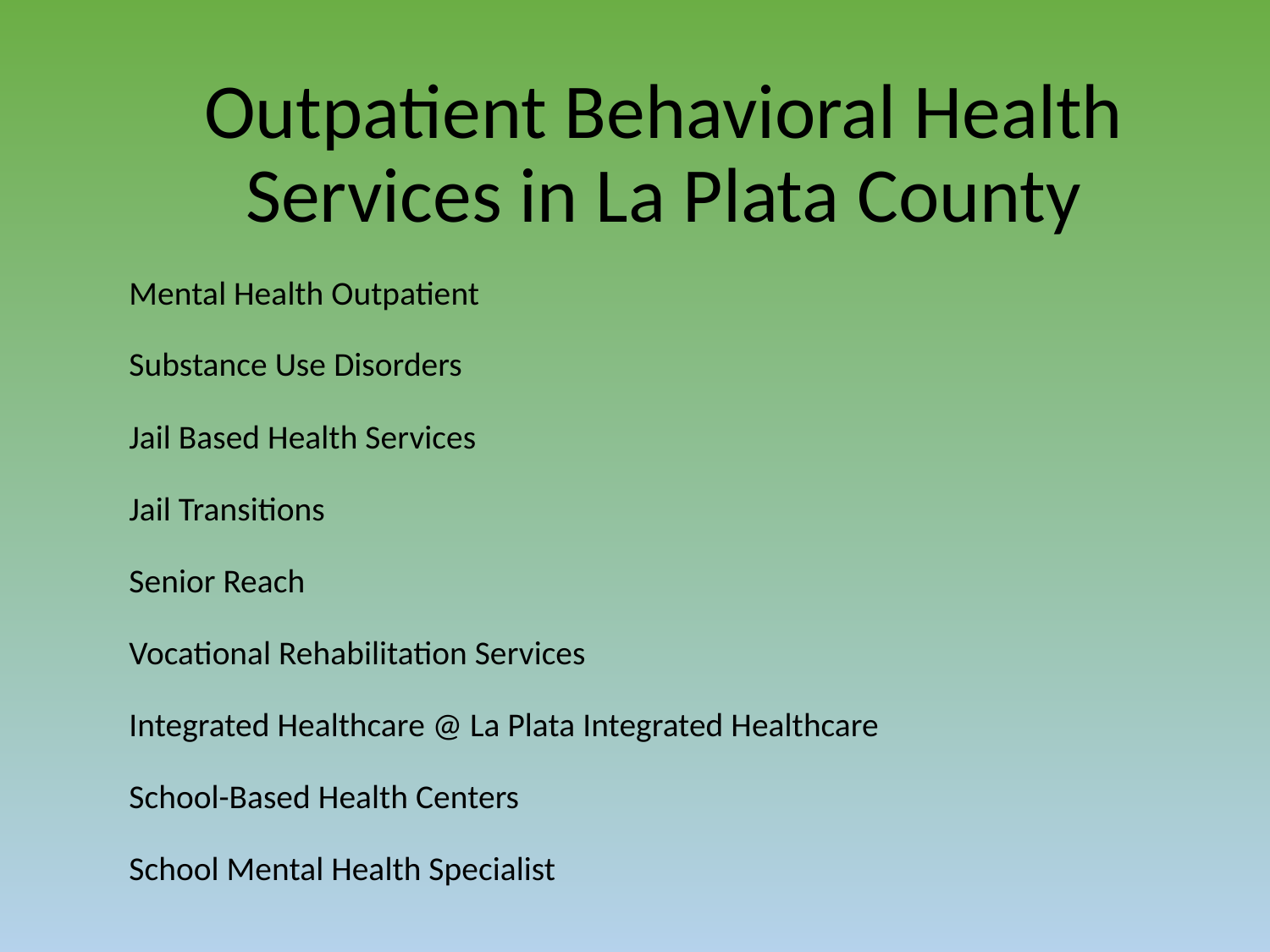

Outpatient Behavioral Health Services in La Plata County
Mental Health Outpatient

Substance Use Disorders

Jail Based Health Services

Jail Transitions

Senior Reach

Vocational Rehabilitation Services

Integrated Healthcare @ La Plata Integrated Healthcare

School-Based Health Centers

School Mental Health Specialist